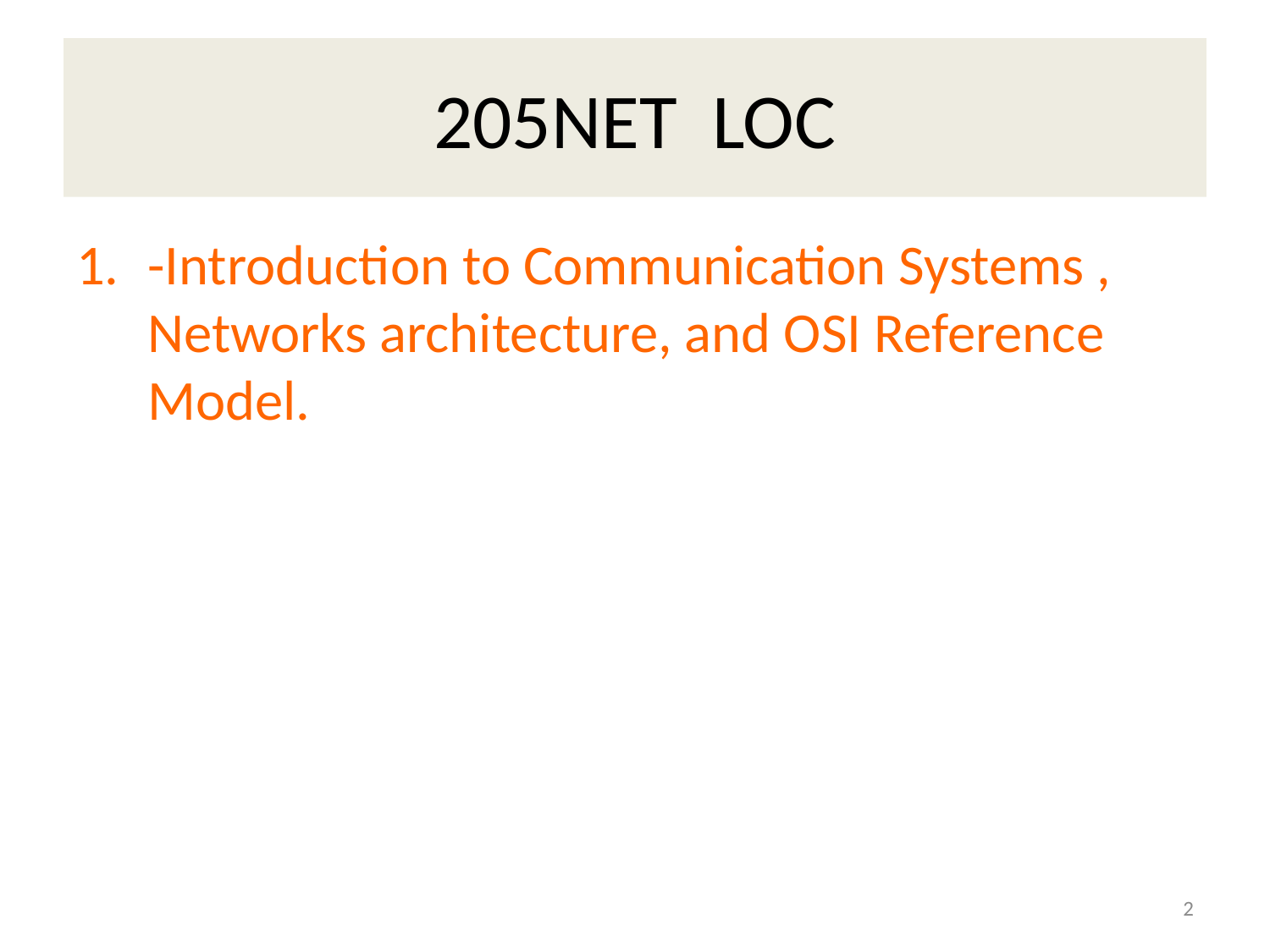

# 205NET  LOC
-Introduction to Communication Systems , Networks architecture, and OSI Reference Model.

2